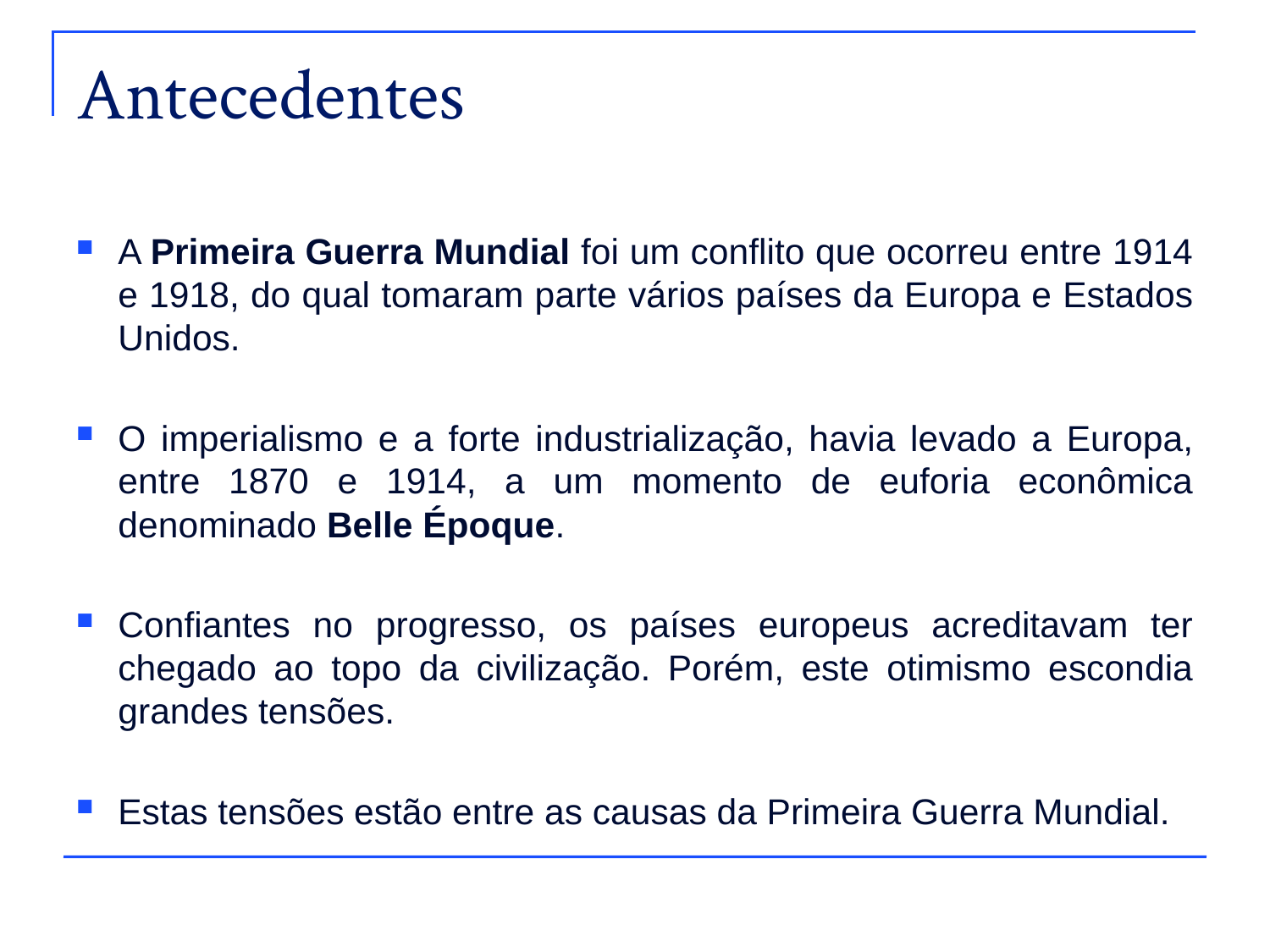

# Antecedentes
A Primeira Guerra Mundial foi um conflito que ocorreu entre 1914 e 1918, do qual tomaram parte vários países da Europa e Estados Unidos.

O imperialismo e a forte industrialização, havia levado a Europa, entre 1870 e 1914, a um momento de euforia econômica denominado Belle Époque.

Confiantes no progresso, os países europeus acreditavam ter chegado ao topo da civilização. Porém, este otimismo escondia grandes tensões.

Estas tensões estão entre as causas da Primeira Guerra Mundial.